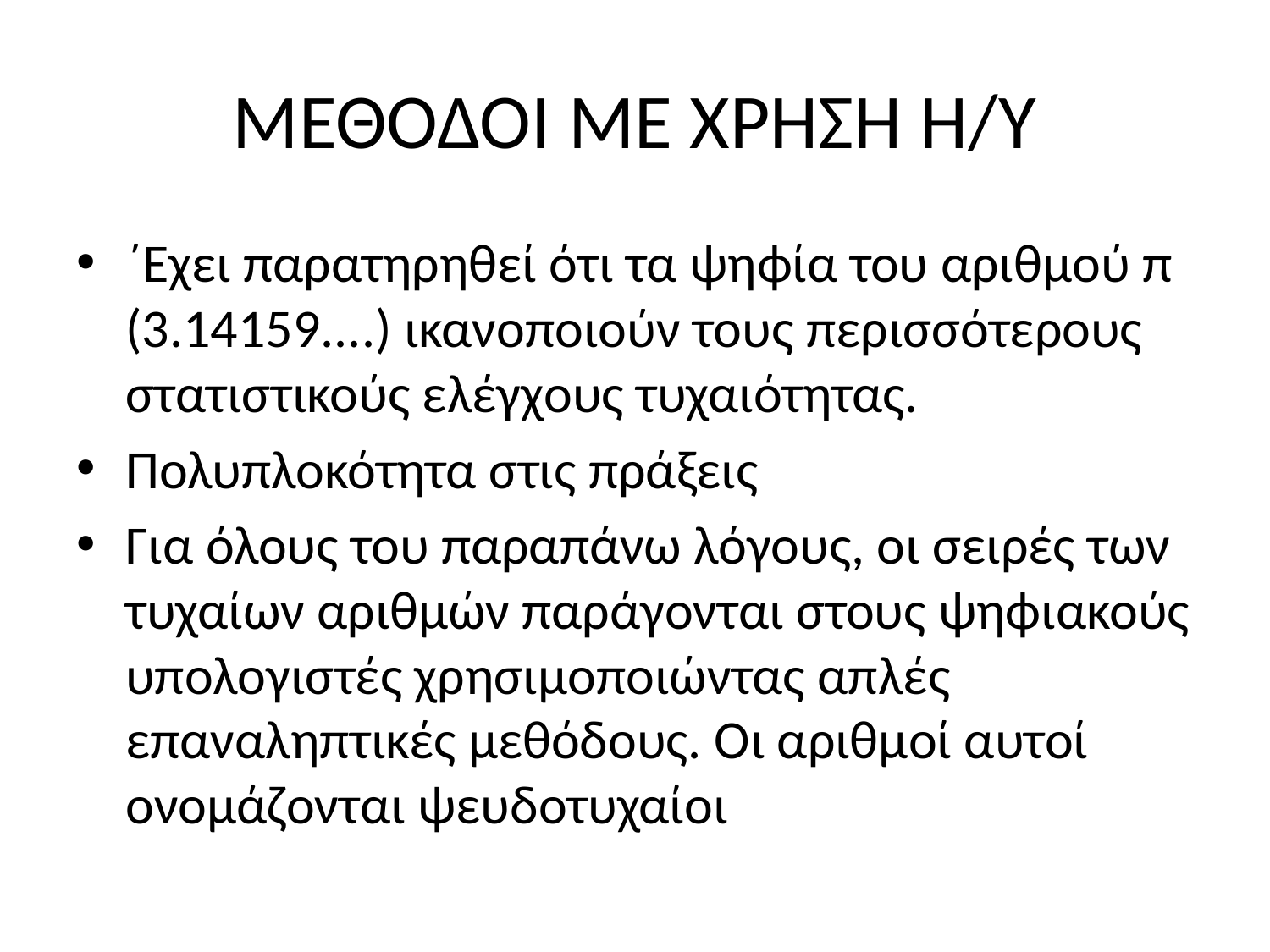

# ΜΕΘΟΔΟΙ ΜΕ ΧΡΗΣΗ Η/Υ
΄Εχει παρατηρηθεί ότι τα ψηϕία του αριθµού π (3.14159....) ικανοποιούν τους περισσότερους στατιστικούς ελέγχους τυχαιότητας.
Πολυπλοκότητα στις πράξεις
Για όλους του παραπάνω λόγους, οι σειρές των τυχαίων αριθµών παράγονται στους ψηϕιακούς υπολογιστές χρησιµοποιώντας απλές επαναληπτικές µεθόδους. Οι αριθµοί αυτοί ονοµάζονται ψευδοτυχαίοι